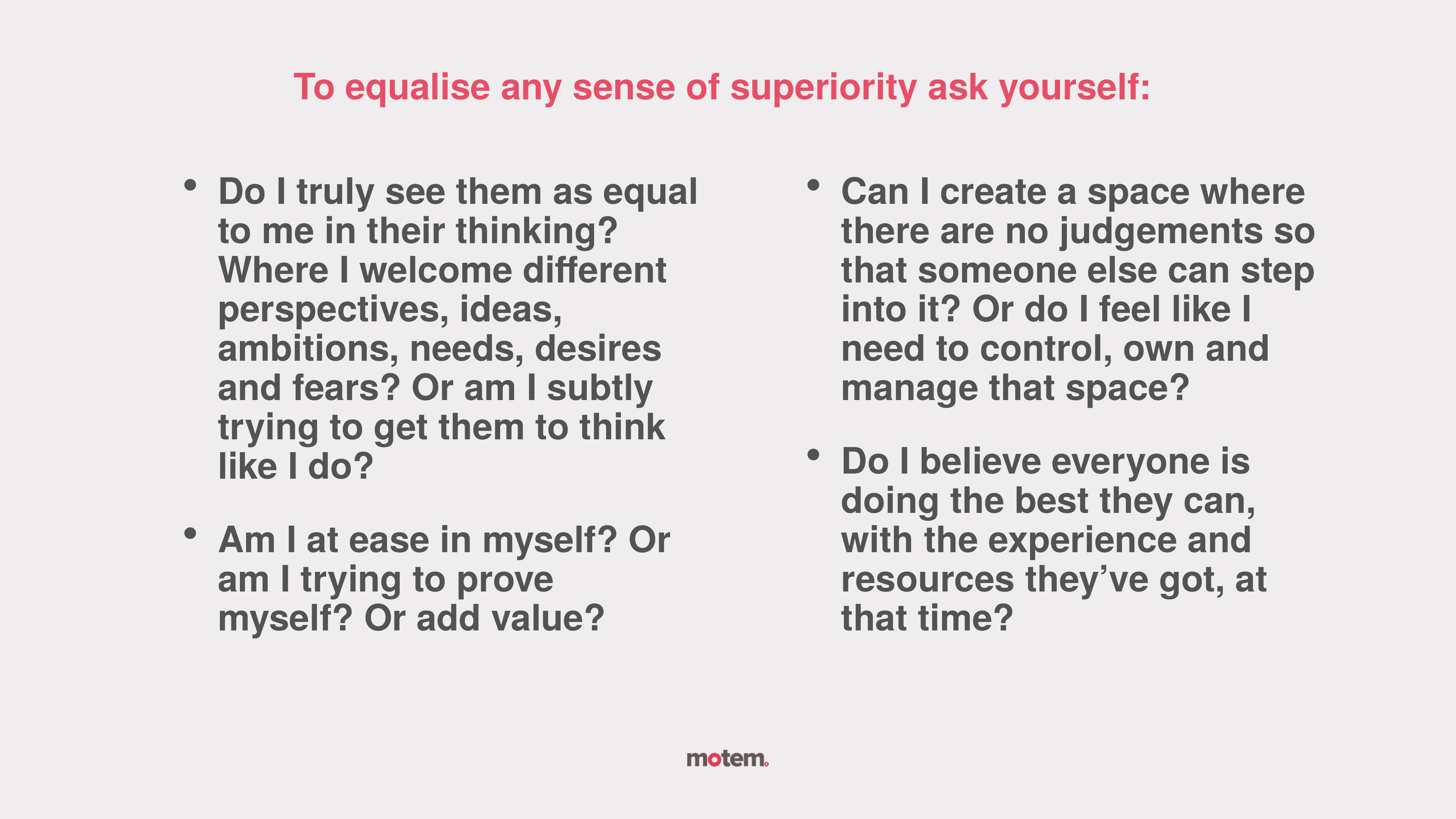

To equalise any sense of superiority ask yourself:
Can I create a space where there are no judgements so that someone else can step into it? Or do I feel like I need to control, own and manage that space?
Do I believe everyone is doing the best they can, with the experience and resources they’ve got, at that time?

Do I truly see them as equal to me in their thinking?  Where I welcome different perspectives, ideas, ambitions, needs, desires and fears? Or am I subtly trying to get them to think like I do?
Am I at ease in myself? Or am I trying to prove myself? Or add value?